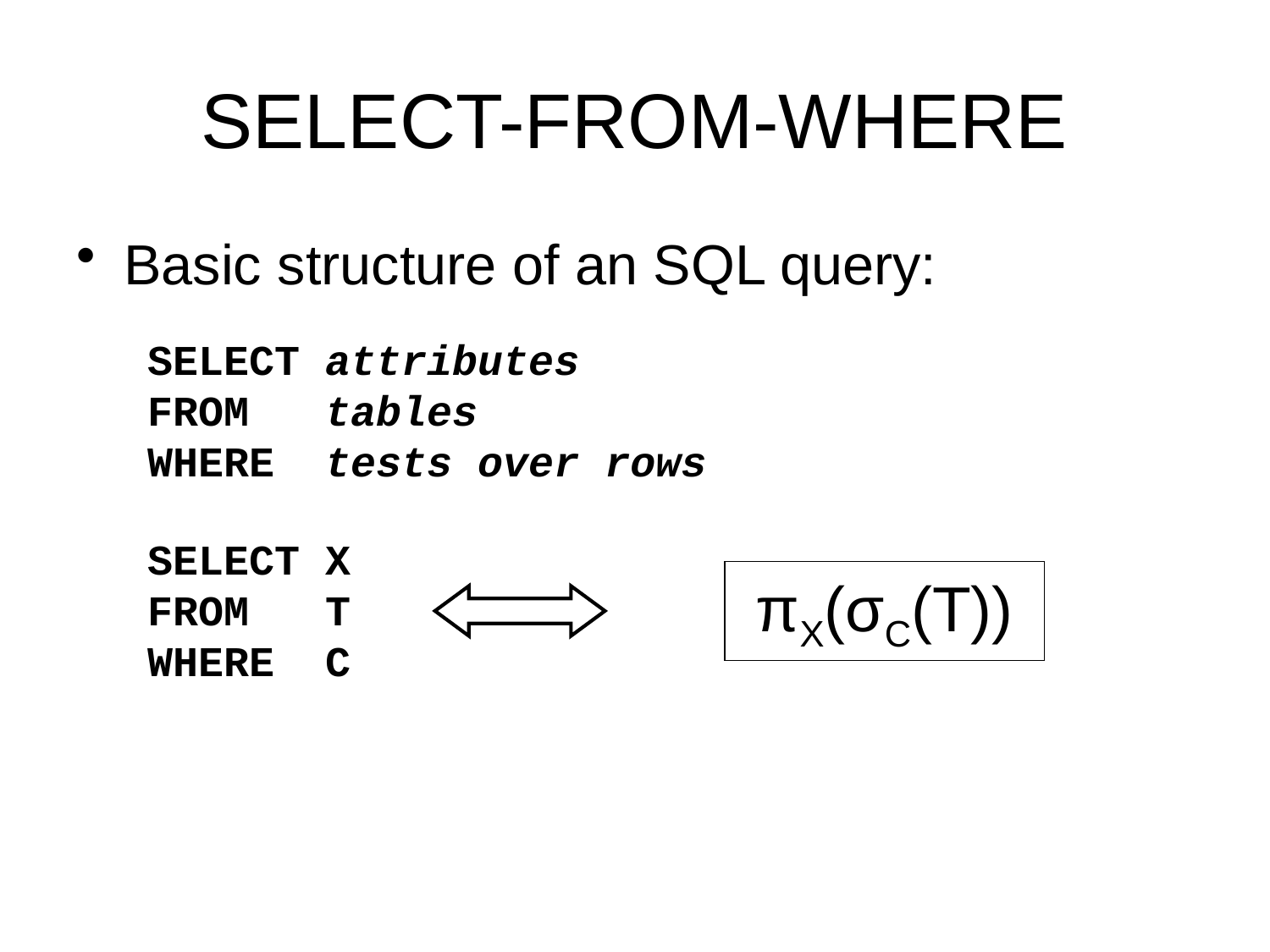

# SELECT-FROM-WHERE
Basic structure of an SQL query:
SELECT attributes
FROM   tables
WHERE  tests over rows
SELECT X
FROM   T
WHERE  C
πX(σC(T))